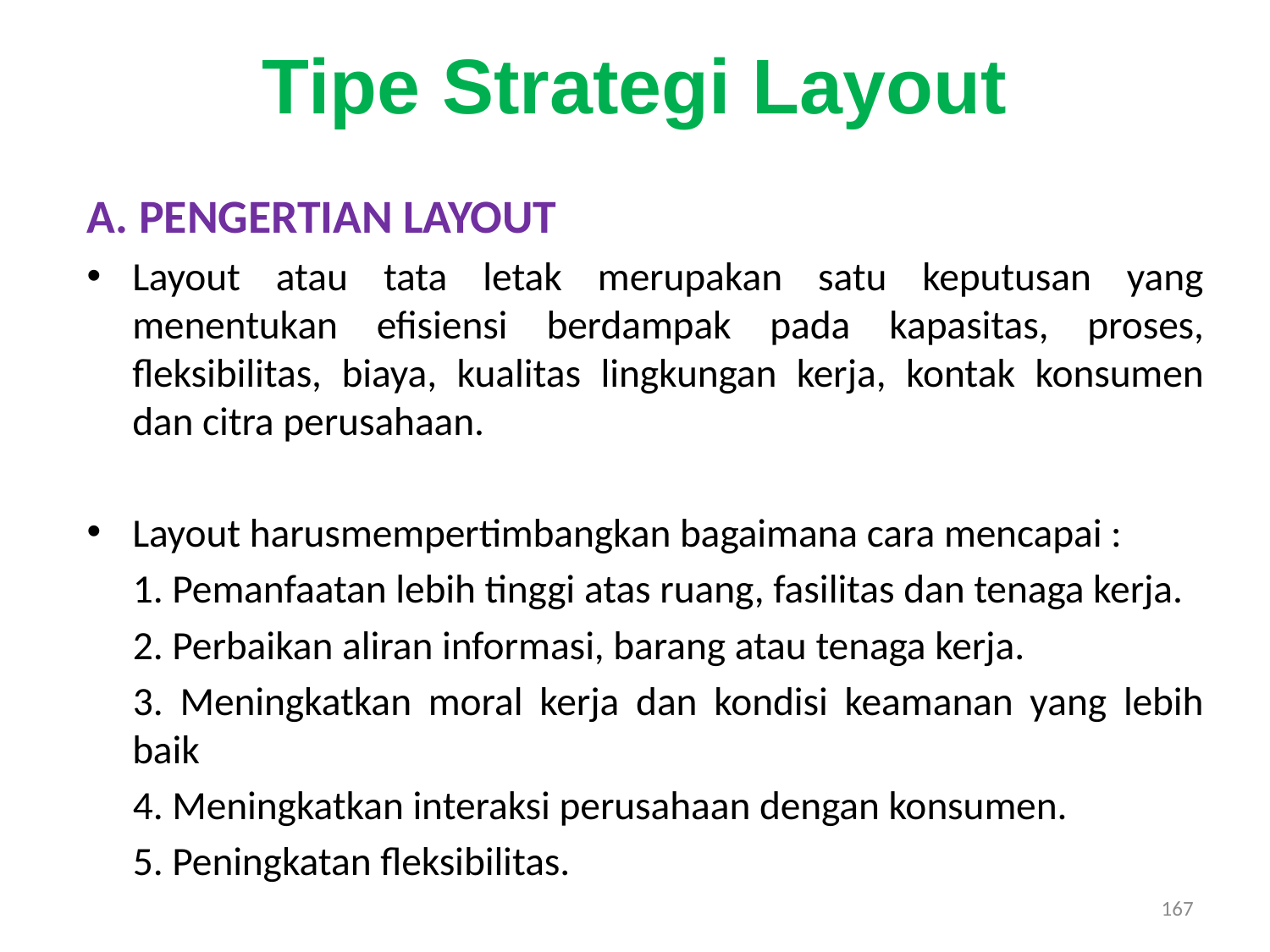

# Tipe Strategi Layout
A. PENGERTIAN LAYOUT
Layout atau tata letak merupakan satu keputusan yang menentukan efisiensi berdampak pada kapasitas, proses, fleksibilitas, biaya, kualitas lingkungan kerja, kontak konsumen dan citra perusahaan.

Layout harusmempertimbangkan bagaimana cara mencapai :
1. Pemanfaatan lebih tinggi atas ruang, fasilitas dan tenaga kerja.
2. Perbaikan aliran informasi, barang atau tenaga kerja.
3. Meningkatkan moral kerja dan kondisi keamanan yang lebih baik
4. Meningkatkan interaksi perusahaan dengan konsumen.
5. Peningkatan fleksibilitas.

167